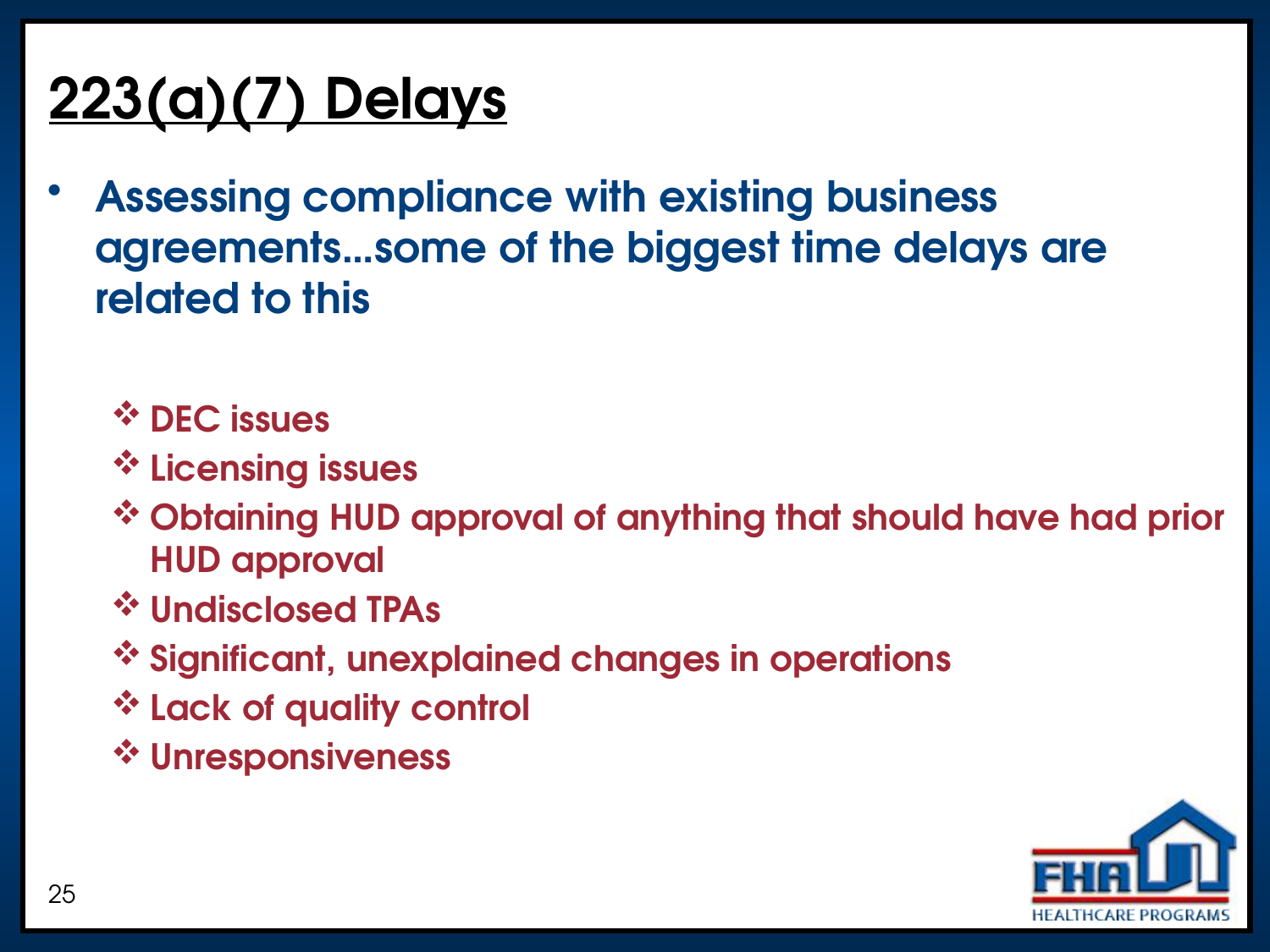

# 223(a)(7) Delays
Assessing compliance with existing business agreements…some of the biggest time delays are related to this

DEC issues
Licensing issues
Obtaining HUD approval of anything that should have had prior HUD approval
Undisclosed TPAs
Significant, unexplained changes in operations
Lack of quality control
Unresponsiveness